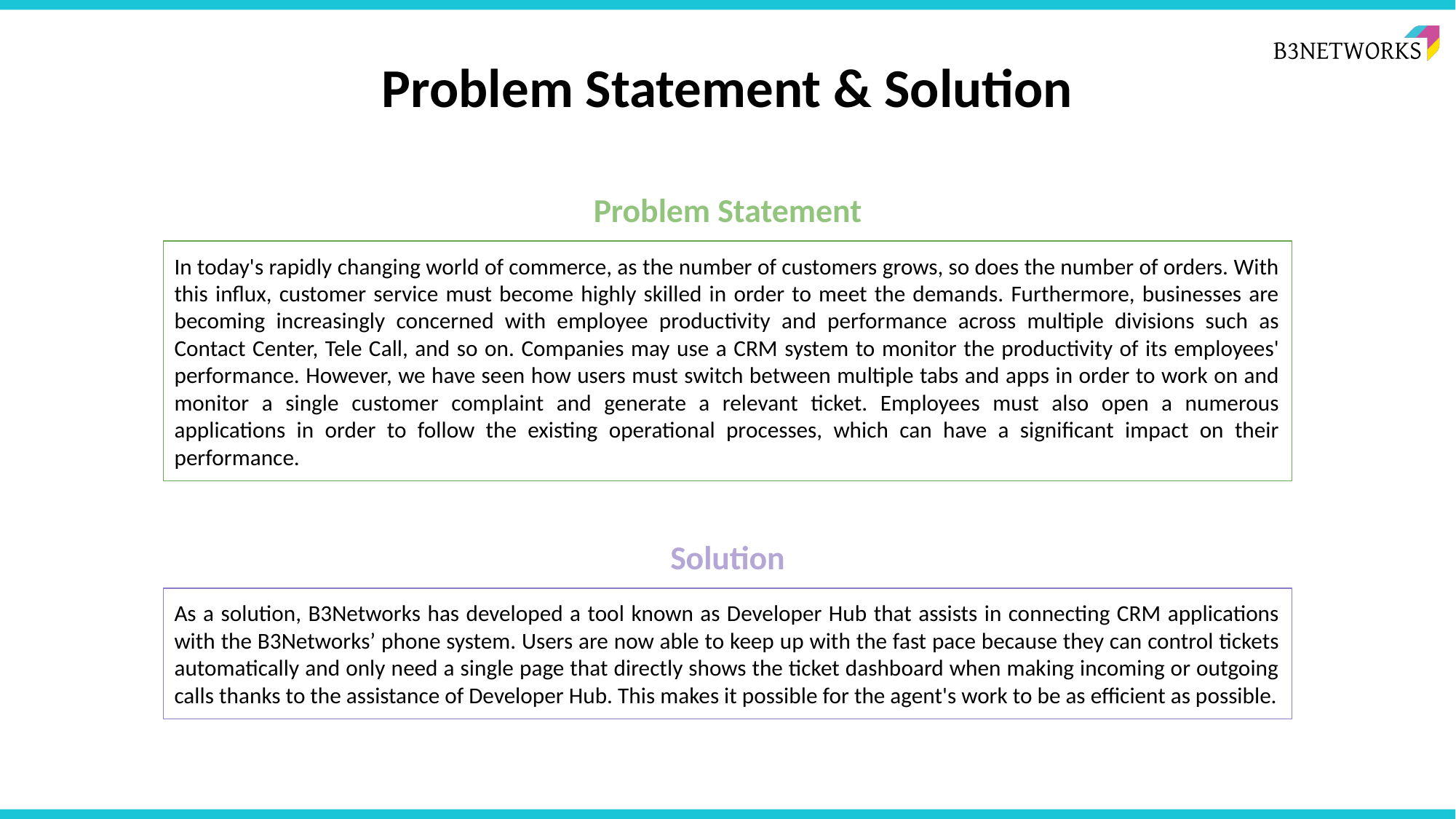

# Problem Statement & Solution
Problem Statement
In today's rapidly changing world of commerce, as the number of customers grows, so does the number of orders. With this influx, customer service must become highly skilled in order to meet the demands. Furthermore, businesses are becoming increasingly concerned with employee productivity and performance across multiple divisions such as Contact Center, Tele Call, and so on. Companies may use a CRM system to monitor the productivity of its employees' performance. However, we have seen how users must switch between multiple tabs and apps in order to work on and monitor a single customer complaint and generate a relevant ticket. Employees must also open a numerous applications in order to follow the existing operational processes, which can have a significant impact on their performance.
Solution
As a solution, B3Networks has developed a tool known as Developer Hub that assists in connecting CRM applications with the B3Networks’ phone system. Users are now able to keep up with the fast pace because they can control tickets automatically and only need a single page that directly shows the ticket dashboard when making incoming or outgoing calls thanks to the assistance of Developer Hub. This makes it possible for the agent's work to be as efficient as possible.